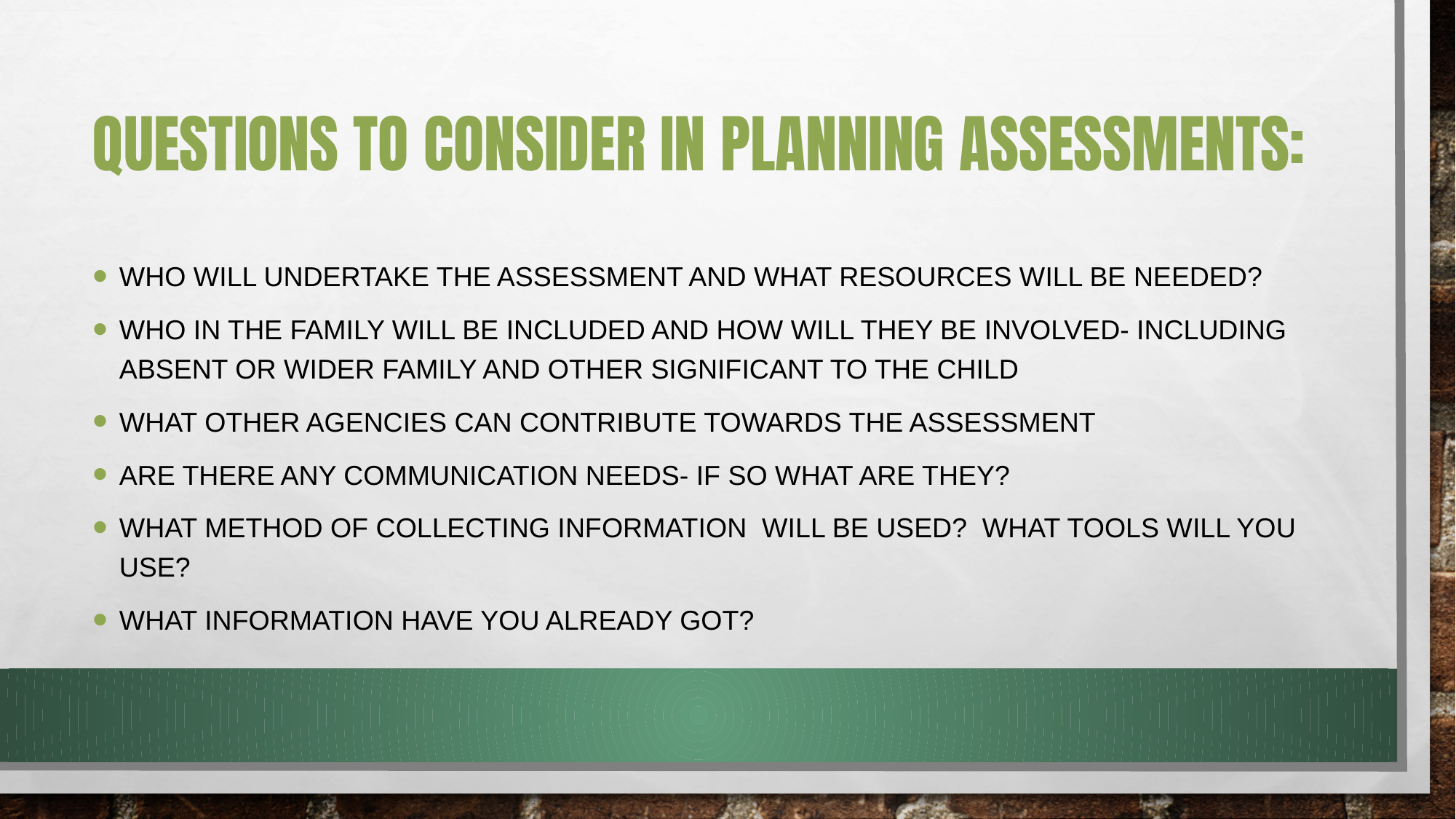

# Questions to consider in planning assessments:
Who will undertake the assessment and what resources will be needed?
Who in the family will be included and how will they be involved- including absent or wider family and other significant to the child
What other agencies can contribute towards the assessment
Are there any communication needs- if so what are they?
What method of collecting information  will be used?  What tools will you use?
What information have you already got?